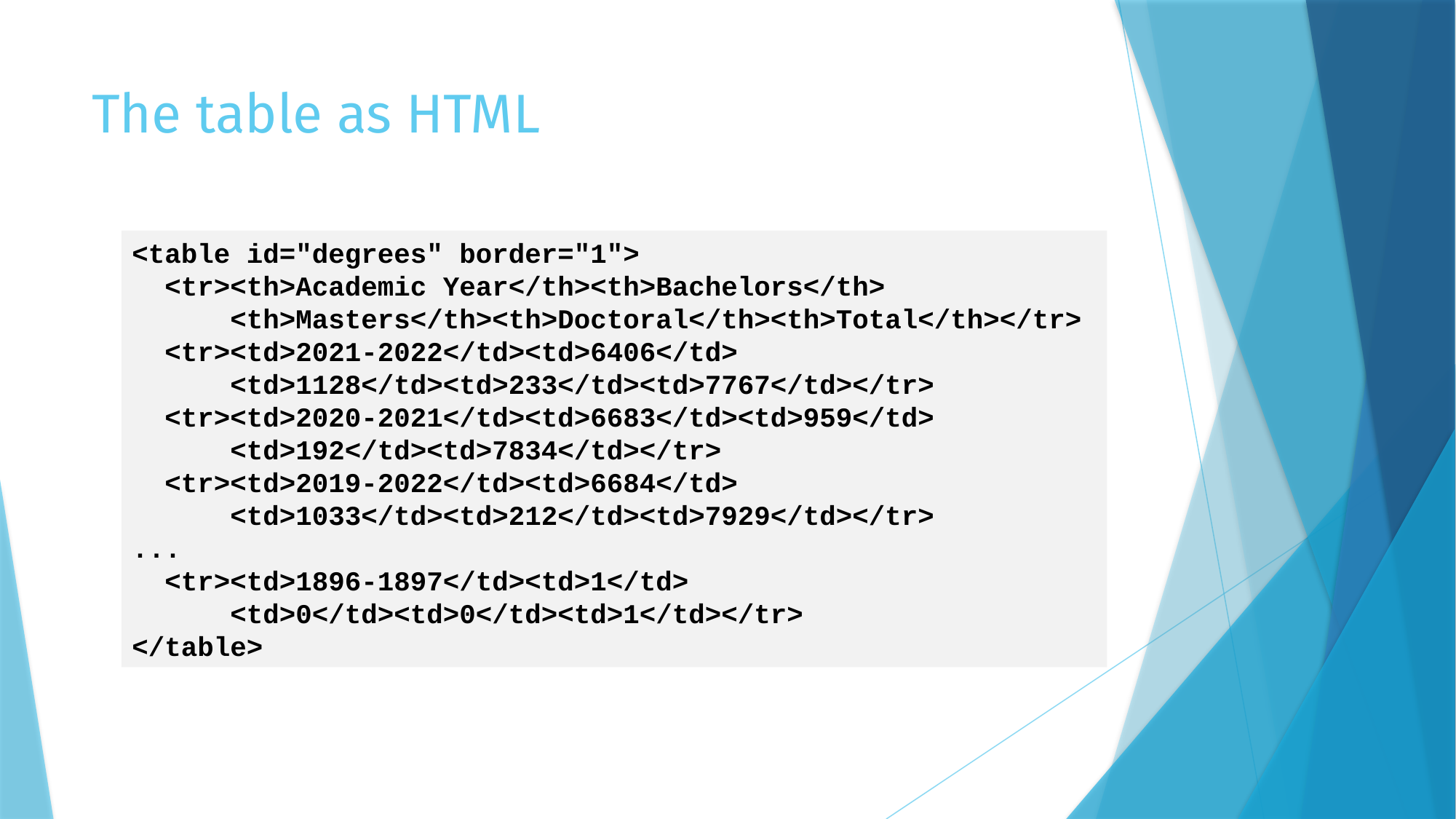

# The table as HTML
<table id="degrees" border="1">
  <tr><th>Academic Year</th><th>Bachelors</th>
      <th>Masters</th><th>Doctoral</th><th>Total</th></tr>
  <tr><td>2021-2022</td><td>6406</td>
      <td>1128</td><td>233</td><td>7767</td></tr>
  <tr><td>2020-2021</td><td>6683</td><td>959</td>
      <td>192</td><td>7834</td></tr>
  <tr><td>2019-2022</td><td>6684</td>
      <td>1033</td><td>212</td><td>7929</td></tr>
...
  <tr><td>1896-1897</td><td>1</td>
      <td>0</td><td>0</td><td>1</td></tr>
</table>